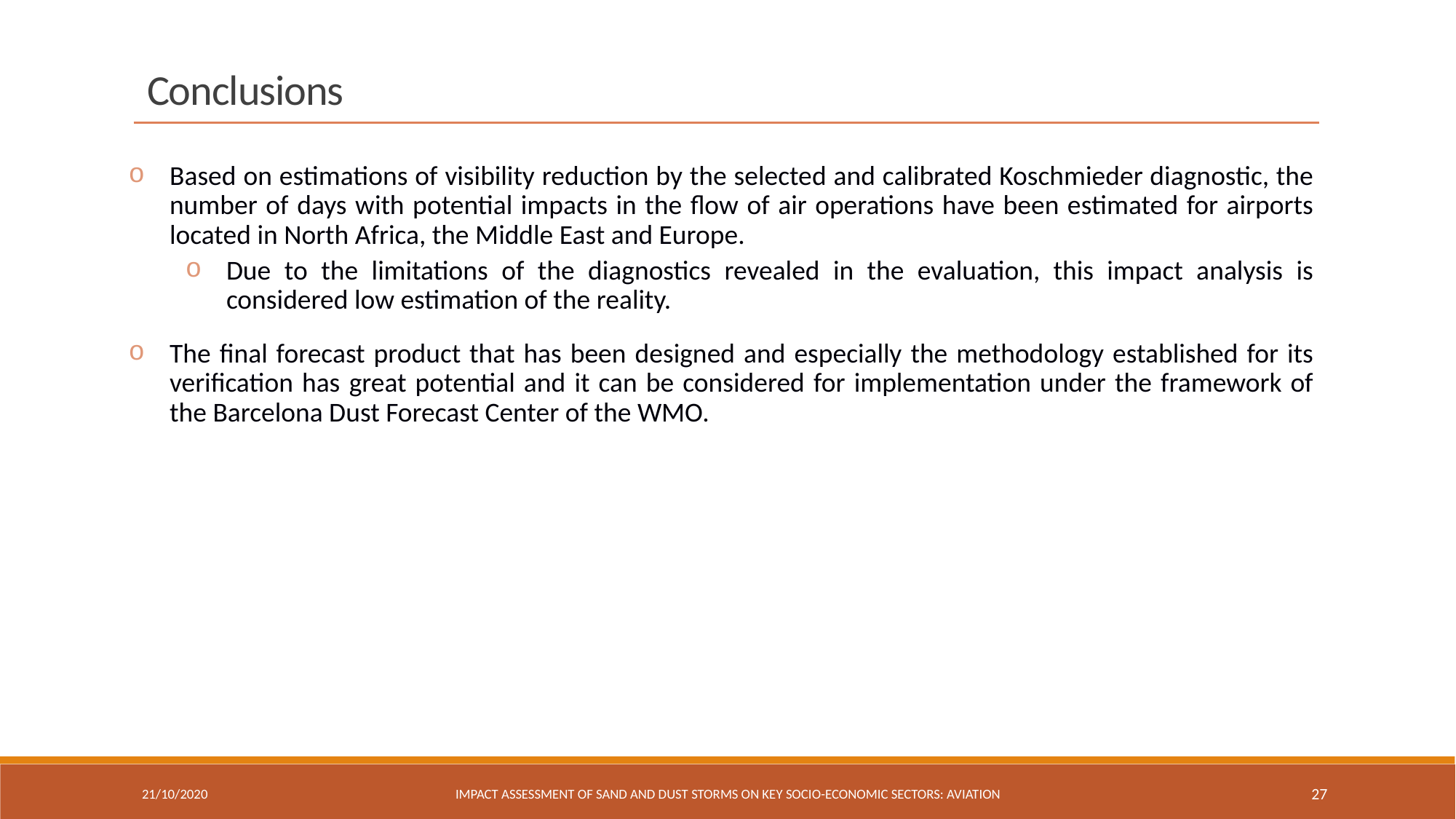

Conclusions
Based on estimations of visibility reduction by the selected and calibrated Koschmieder diagnostic, the number of days with potential impacts in the flow of air operations have been estimated for airports located in North Africa, the Middle East and Europe.
Due to the limitations of the diagnostics revealed in the evaluation, this impact analysis is considered low estimation of the reality.
The final forecast product that has been designed and especially the methodology established for its verification has great potential and it can be considered for implementation under the framework of the Barcelona Dust Forecast Center of the WMO.

21/10/2020
IMPACT ASSESSMENT OF SAND AND DUST STORMS ON KEY SOCIO-ECONOMIC SECTORS: AVIATION
27